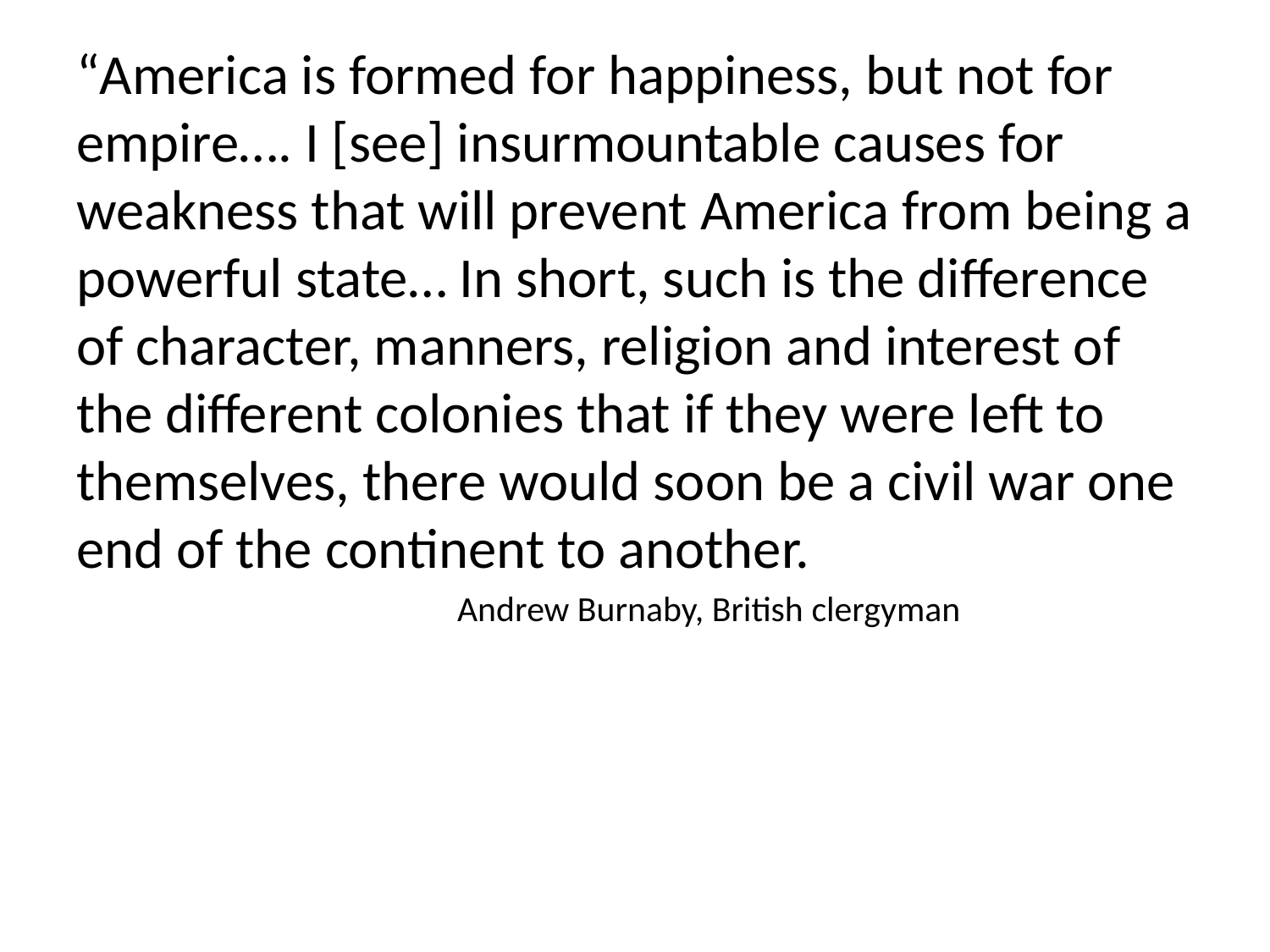

“America is formed for happiness, but not for empire…. I [see] insurmountable causes for weakness that will prevent America from being a powerful state… In short, such is the difference of character, manners, religion and interest of the different colonies that if they were left to themselves, there would soon be a civil war one end of the continent to another.
Andrew Burnaby, British clergyman